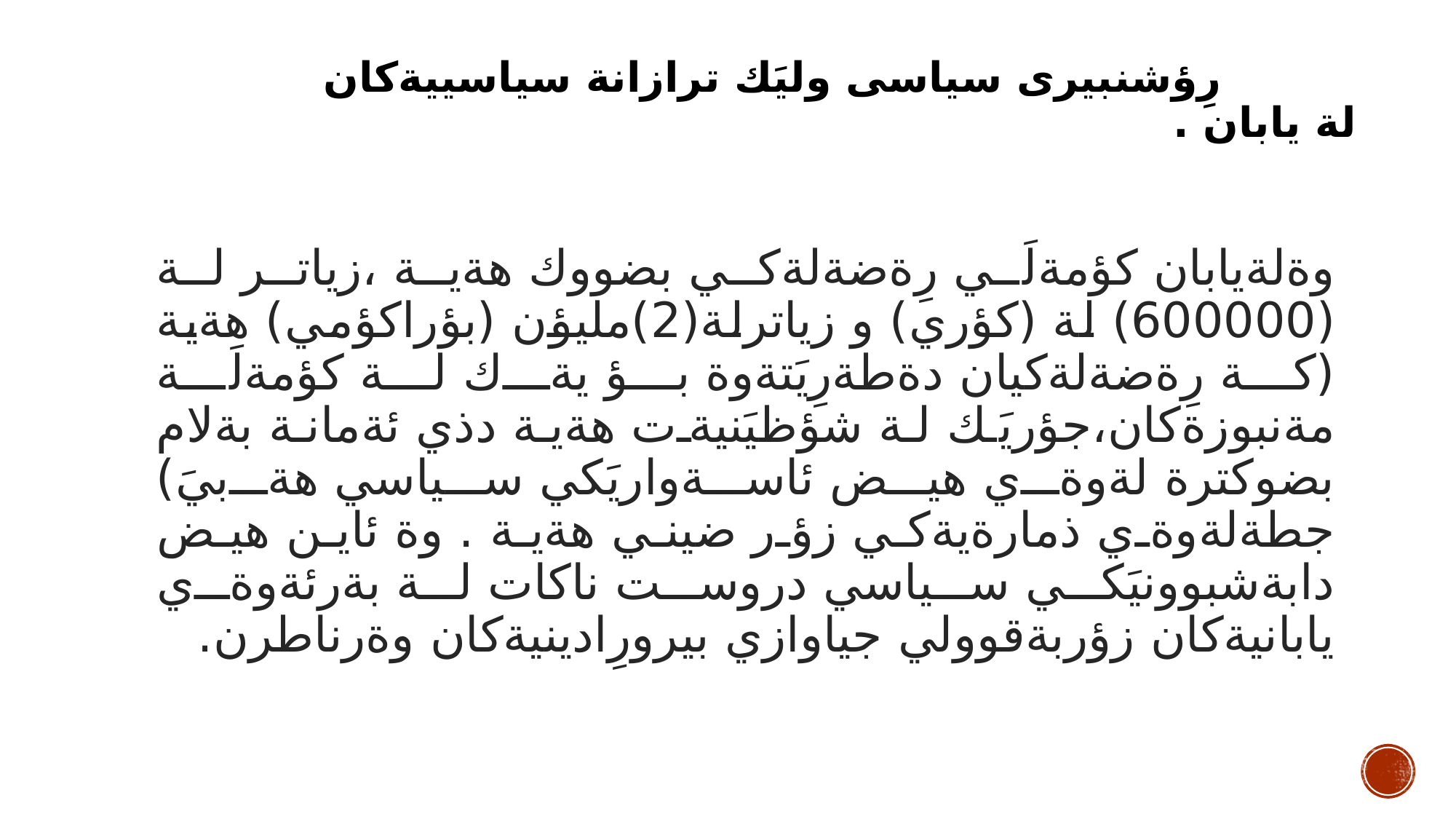

# رِؤشنبيرى سياسى وليَك ترازانة سياسييةكان لة يابان .
وةلةيابان كؤمةلَي رِةضةلةكي بضووك هةية ،زياتر لة (600000) لة (كؤري) و زياترلة(2)مليؤن (بؤراكؤمي) هةية (كة رِةضةلةكيان دةطةرِيَتةوة بؤ يةك لة كؤمةلَة مةنبوزةكان،جؤريَك لة شؤظيَنيةت هةية دذي ئةمانة بةلام بضوكترة لةوةي هيض ئاسةواريَكي سياسي هةبيَ) جطةلةوةي ذمارةيةكي زؤر ضيني هةية . وة ئاين هيض دابةشبوونيَكي سياسي دروست ناكات لة بةرئةوةي يابانيةكان زؤربةقوولي جياوازي بيرورِادينيةكان وةرناطرن.